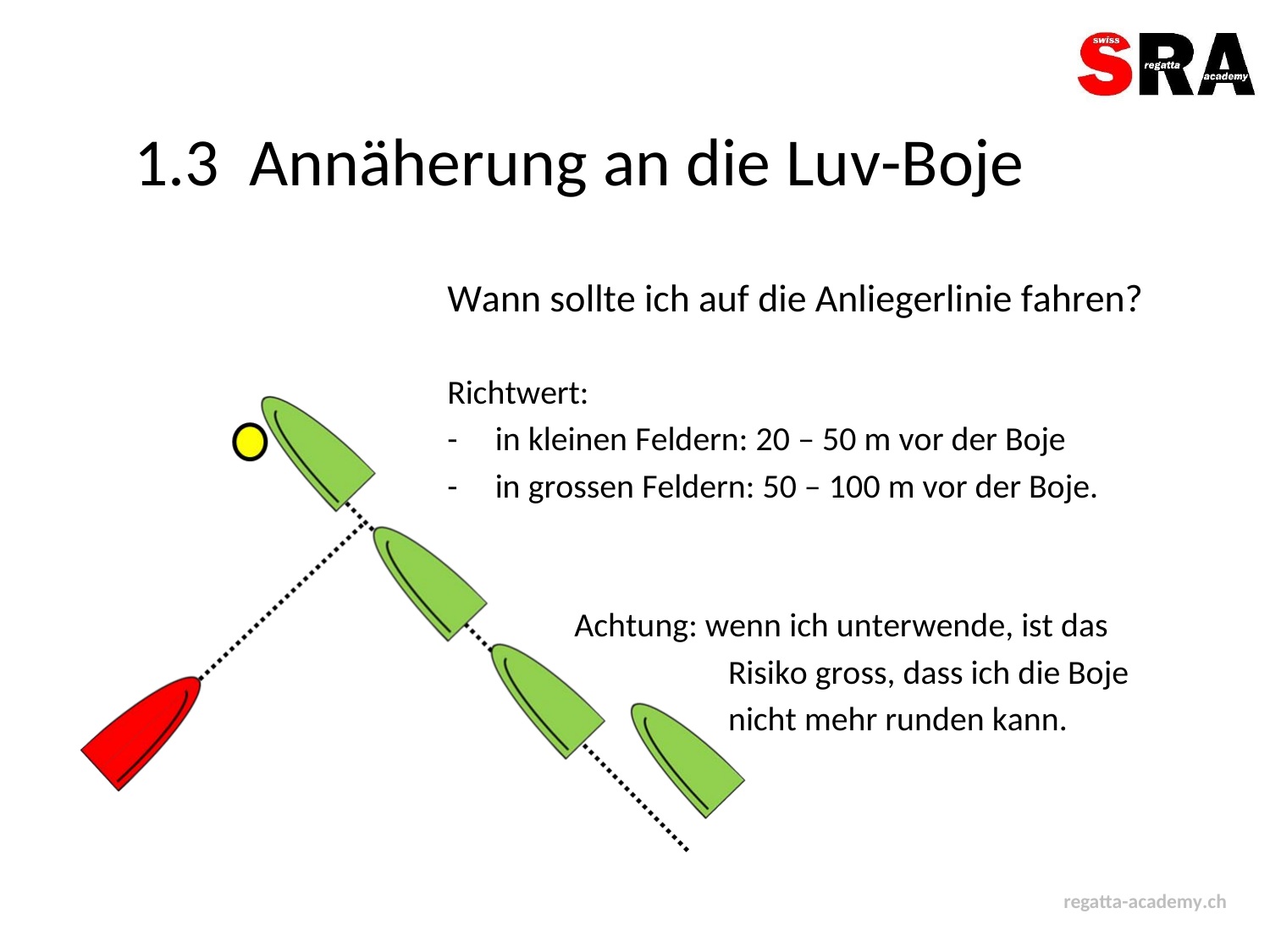

1.3
Annäherung an die Luv-Boje
Wann sollte ich auf die Anliegerlinie fahren?

Richtwert:
-
-
in kleinen Feldern: 20 – 50 m vor der Boje
in grossen Feldern: 50 – 100 m vor der Boje.
Achtung: wenn ich unterwende, ist das
Risiko gross, dass ich die Boje
nicht mehr runden kann.
regatta-academy.ch